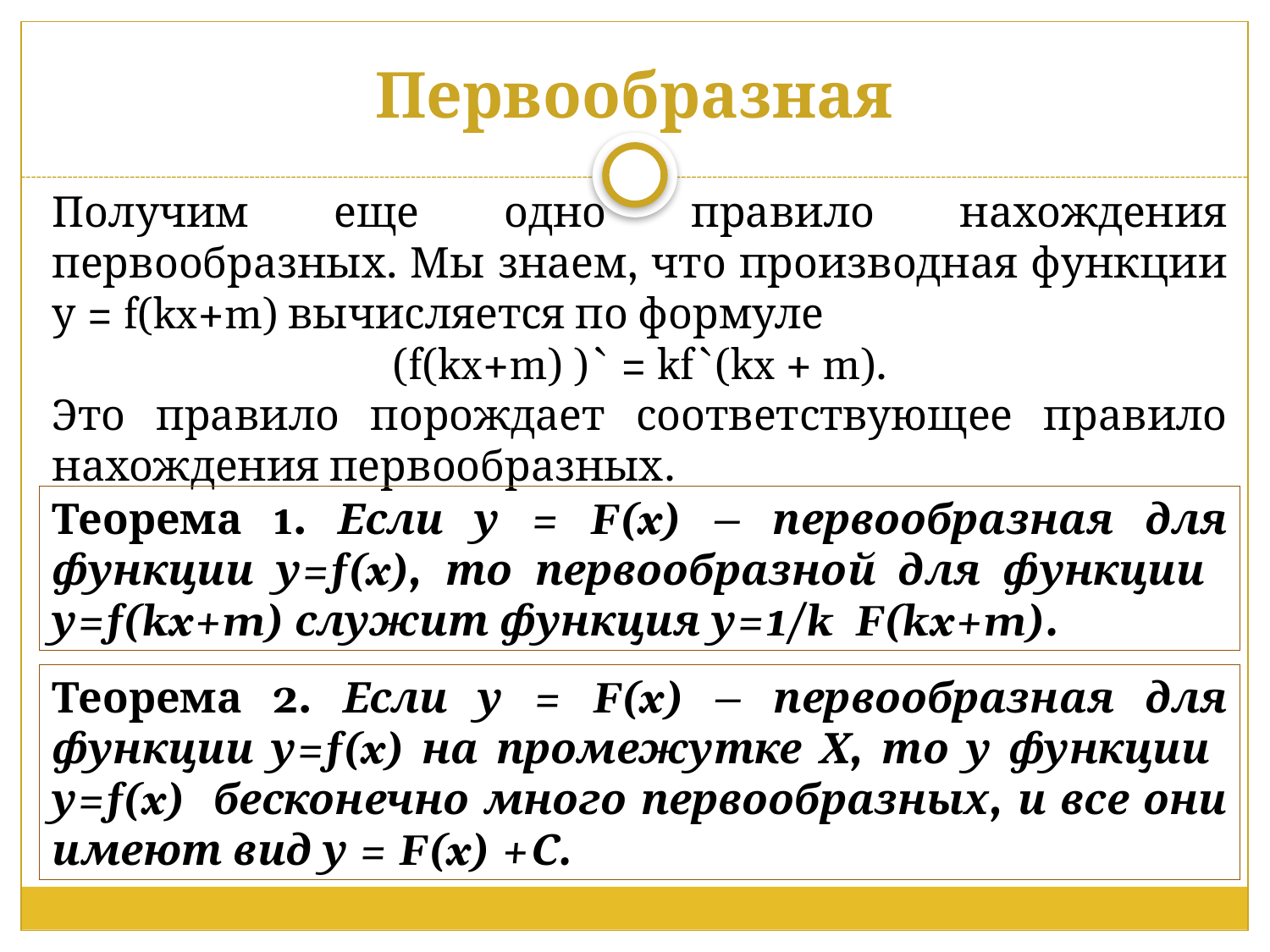

# Первообразная
Получим еще одно правило нахождения первообразных. Мы знаем, что производная функции у = f(kx+m) вычисляется по формуле
(f(kx+m) )` = kf`(kx + m).
Это правило порождает соответствующее правило нахождения первообразных.
Теорема 1. Если у = F(x) – первообразная для функции у=f(x), то первообразной для функции  у=f(kx+m) служит функция у=1/k  F(kx+m).
Теорема 2. Если у = F(x) – первообразная для функции у=f(x) на промежутке Х, то у функции  у=f(x)  бесконечно много первообразных, и все они имеют вид у = F(x) +С.